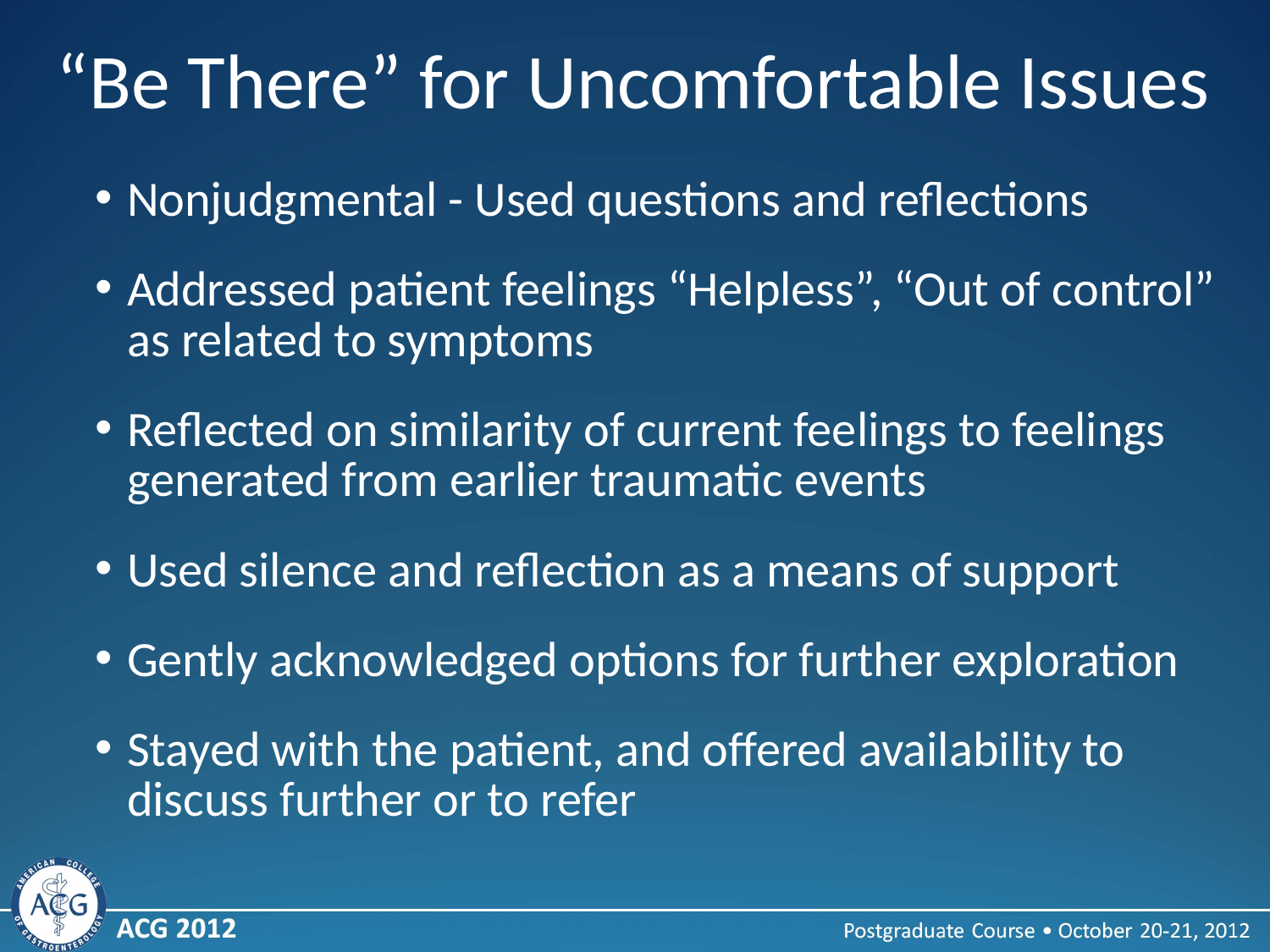

“Be There” for Uncomfortable Issues
Nonjudgmental - Used questions and reflections
Addressed patient feelings “Helpless”, “Out of control” as related to symptoms
Reflected on similarity of current feelings to feelings generated from earlier traumatic events
Used silence and reflection as a means of support
Gently acknowledged options for further exploration
Stayed with the patient, and offered availability to discuss further or to refer